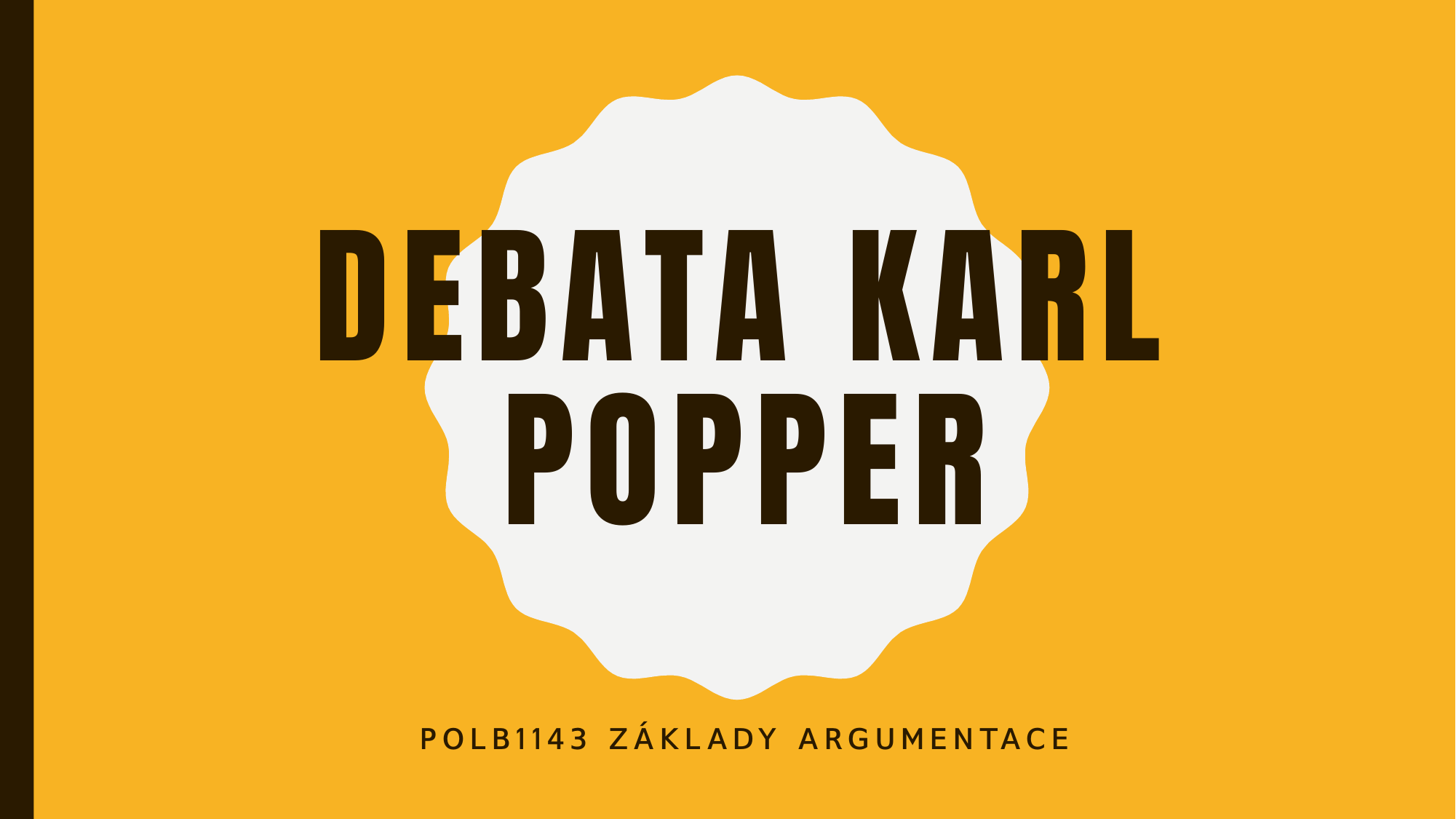

# debatA Karl Popper
POLb1143 Základy argumentace